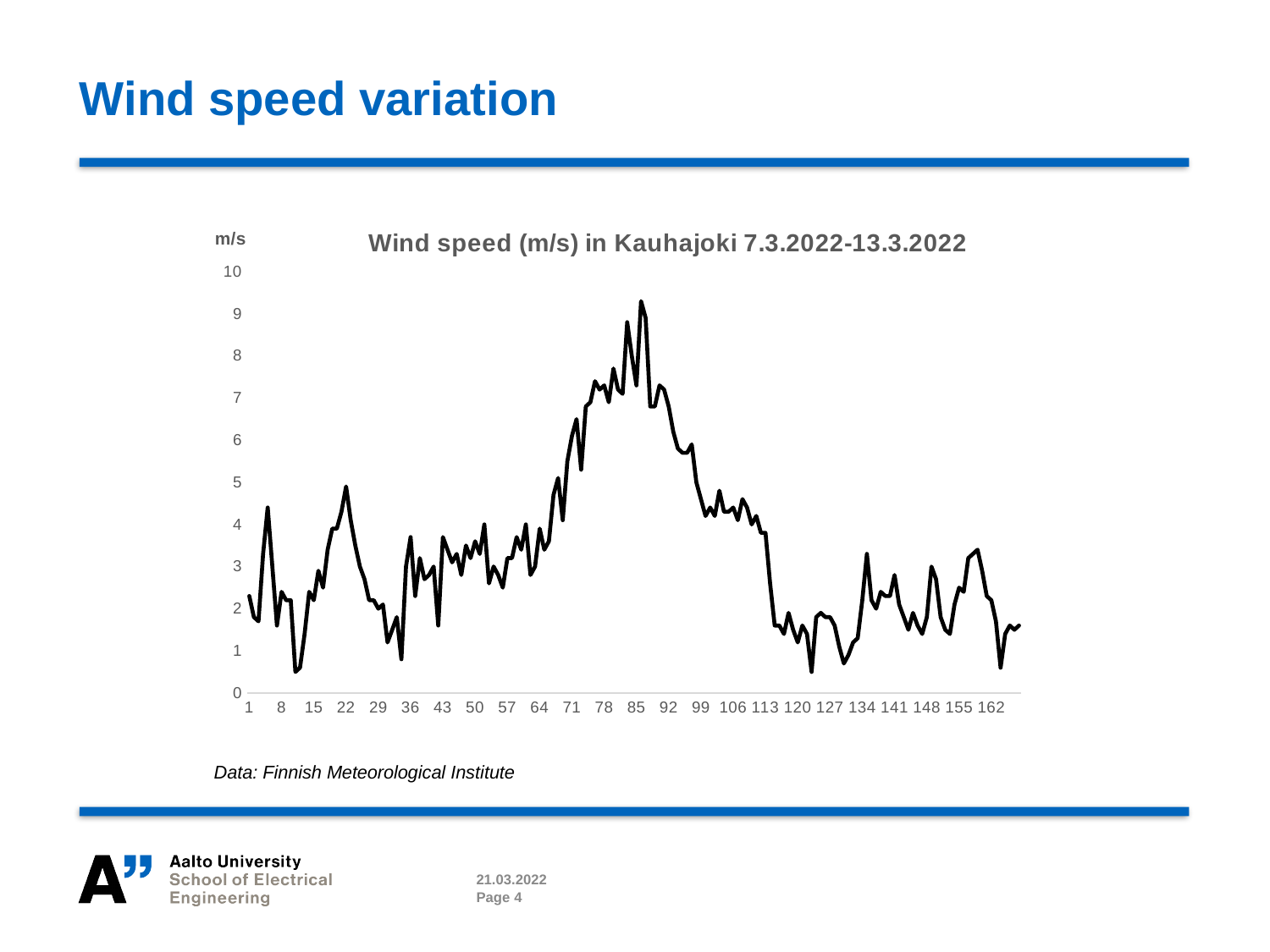

# Wind speed variation

### Chart: Wind speed (m/s) in Kauhajoki 7.3.2022-13.3.2022

| Category | Wind speed (m/s) |
|---|---|
Data: Finnish Meteorological Institute

21.03.2022
Page 4